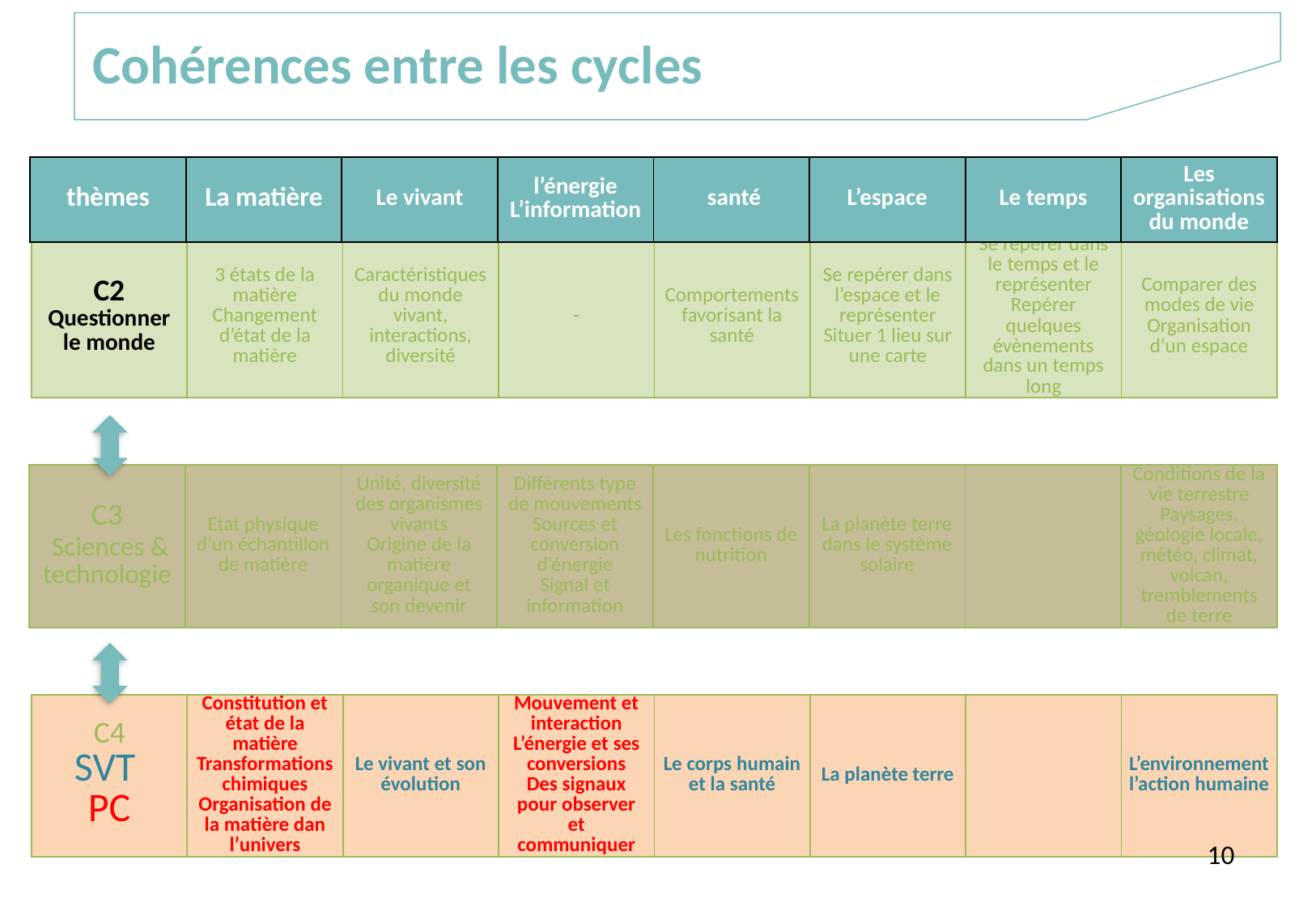

Cohérences entre les cycles
| thèmes | La matière | Le vivant | l’énergie L’information | santé | L’espace | Le temps | Les organisations du monde |
| --- | --- | --- | --- | --- | --- | --- | --- |
| C2 Questionner le monde | 3 états de la matière Changement d’état de la matière | Caractéristiques du monde vivant, interactions, diversité | - | Comportements favorisant la santé | Se repérer dans l’espace et le représenter Situer 1 lieu sur une carte | Se repérer dans le temps et le représenter Repérer quelques évènements dans un temps long | Comparer des modes de vie Organisation d’un espace |
| --- | --- | --- | --- | --- | --- | --- | --- |

| C3 Sciences & technologie | Etat physique d’un échantillon de matière | Unité, diversité des organismes vivants Origine de la matière organique et son devenir | Différents type de mouvements Sources et conversion d’énergie Signal et information | Les fonctions de nutrition | La planète terre dans le système solaire |  | Conditions de la vie terrestre Paysages, géologie locale, météo, climat, volcan, tremblements de terre |
| --- | --- | --- | --- | --- | --- | --- | --- |

| C4 SVT PC | Constitution et état de la matière Transformations chimiques Organisation de la matière dan l’univers | Le vivant et son évolution | Mouvement et interaction L’énergie et ses conversions Des signaux pour observer et communiquer | Le corps humain et la santé | La planète terre |  | L’environnement l’action humaine |
| --- | --- | --- | --- | --- | --- | --- | --- |
10